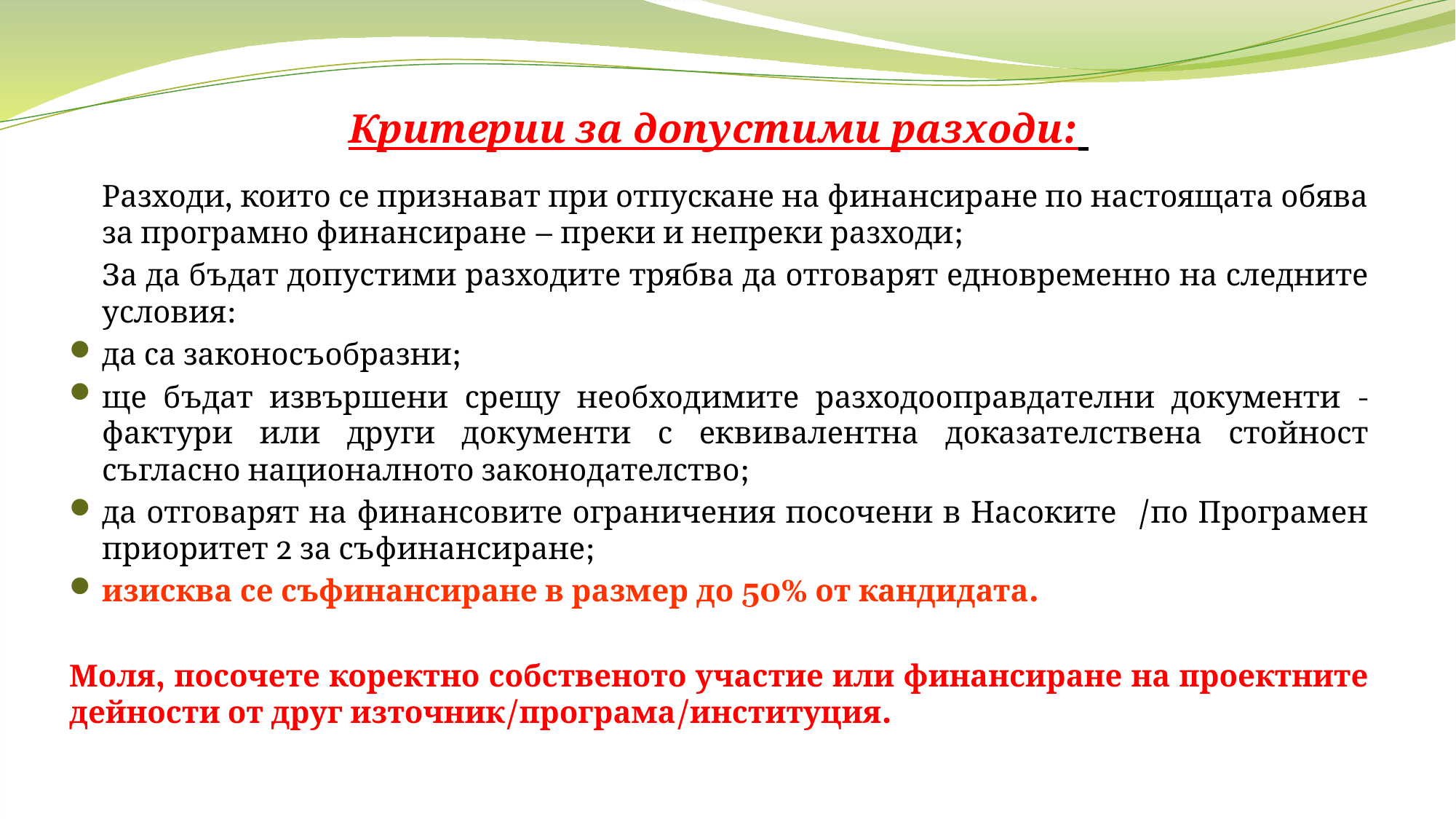

Критерии за допустими разходи:

	Разходи, които се признават при отпускане на финансиране по настоящата обява за програмно финансиране – преки и непреки разходи;
	За да бъдат допустими разходите трябва да отговарят едновременно на следните условия:
да са законосъобразни;
ще бъдат извършени срещу необходимите разходооправдателни документи - фактури или други документи с еквивалентна доказателствена стойност съгласно националното законодателство;
да отговарят на финансовите ограничения посочени в Насоките  /по Програмен приоритет 2 за съфинансиране;
изисква се съфинансиране в размер до 50% от кандидата.

Моля, посочете коректно собственото участие или финансиране на проектните дейности от друг източник/програма/институция.